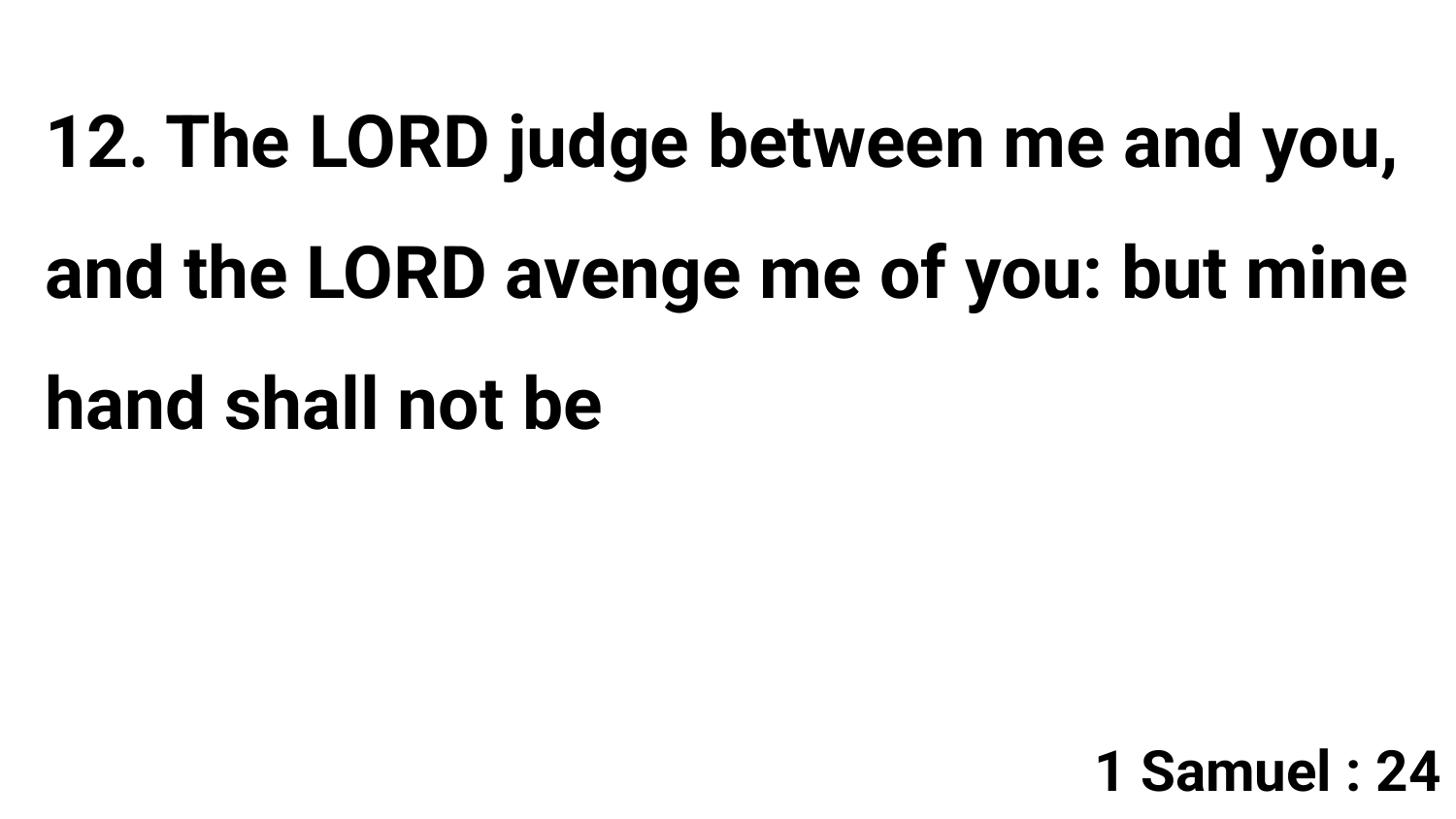

12. The LORD judge between me and you, and the LORD avenge me of you: but mine hand shall not be
1 Samuel : 24